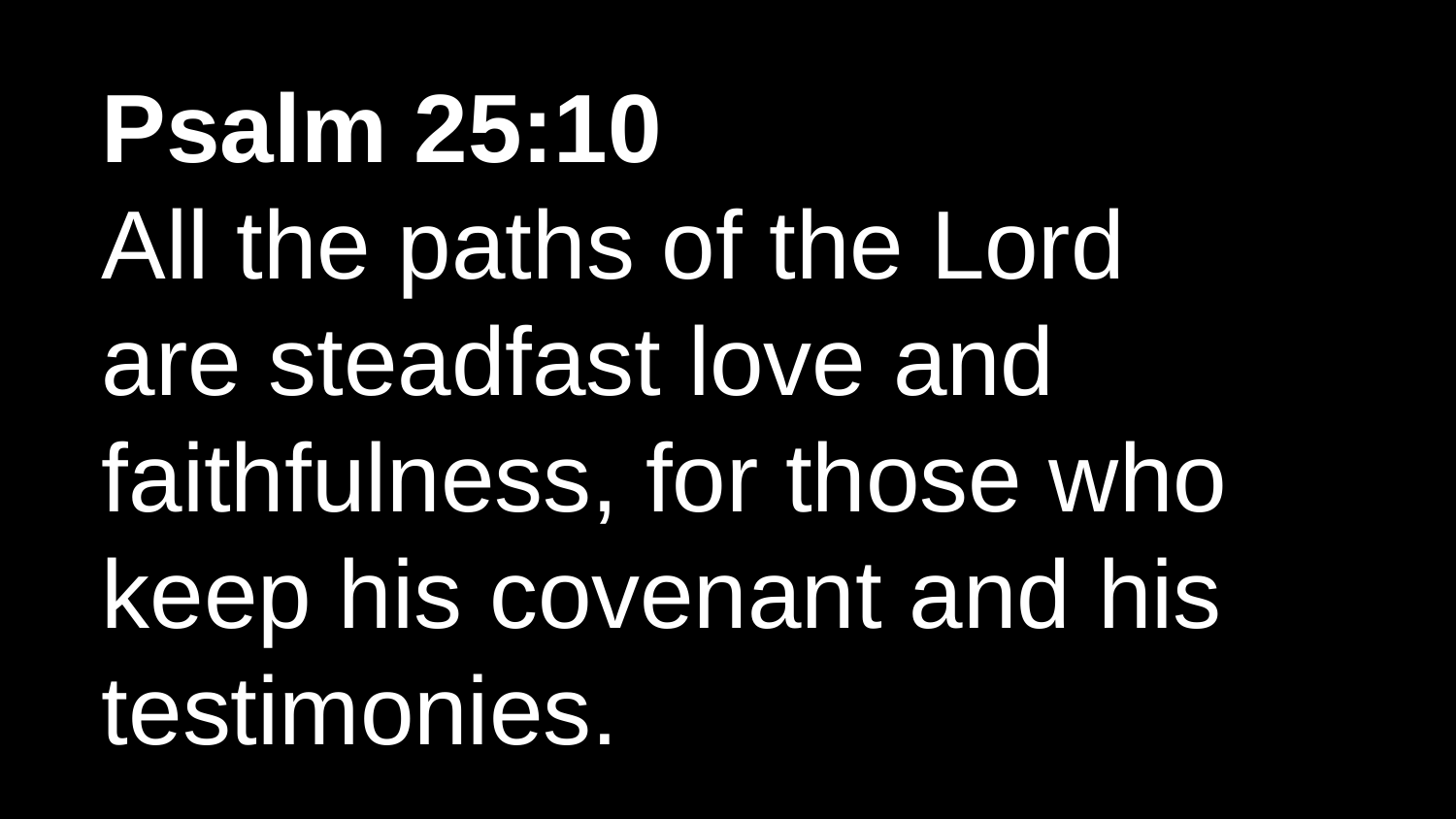

Psalm 25:10
All the paths of the Lord
are steadfast love and faithfulness, for those who keep his covenant and his testimonies.